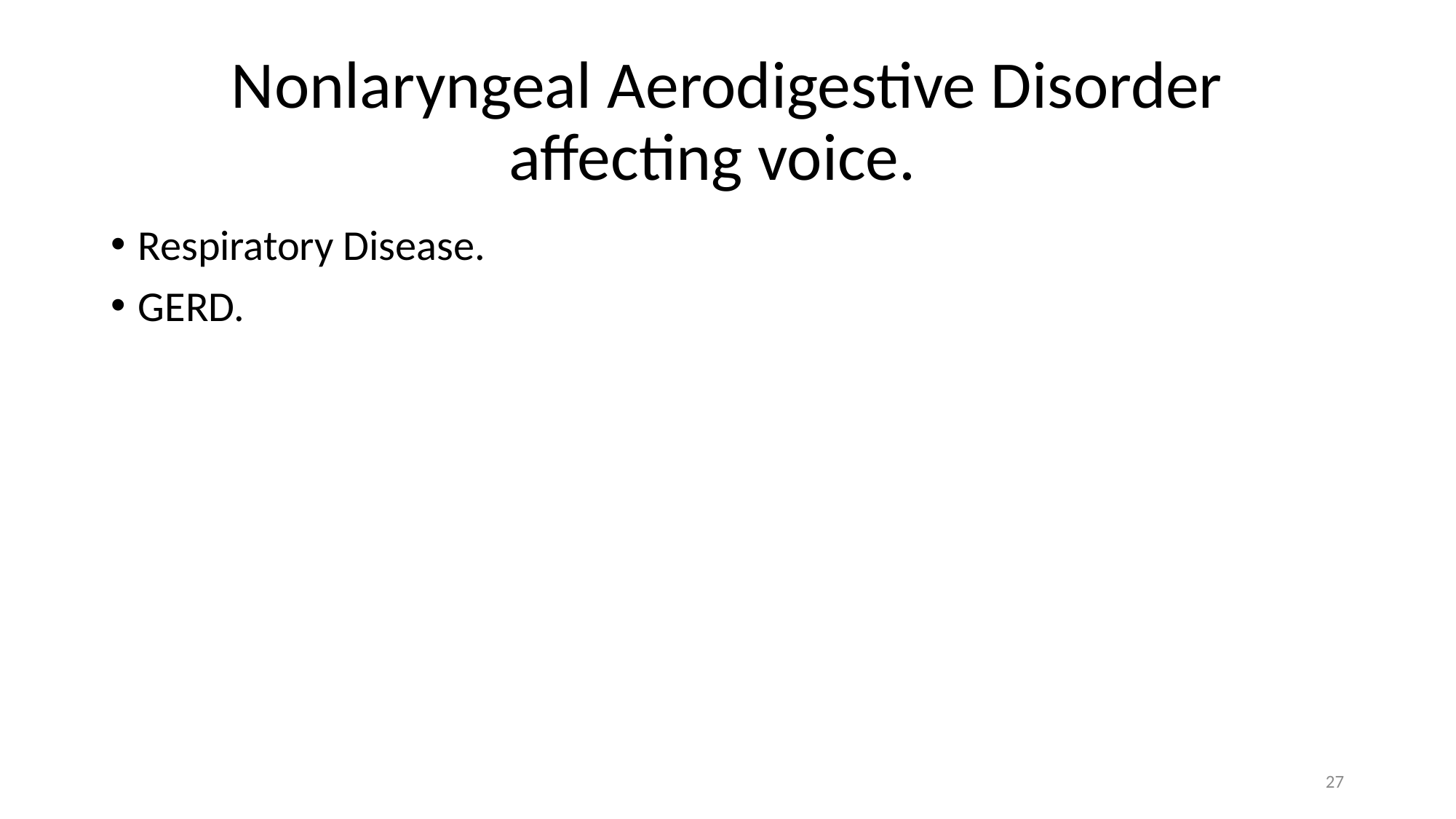

# Nonlaryngeal Aerodigestive Disorder affecting voice.
Respiratory Disease.
GERD.

27